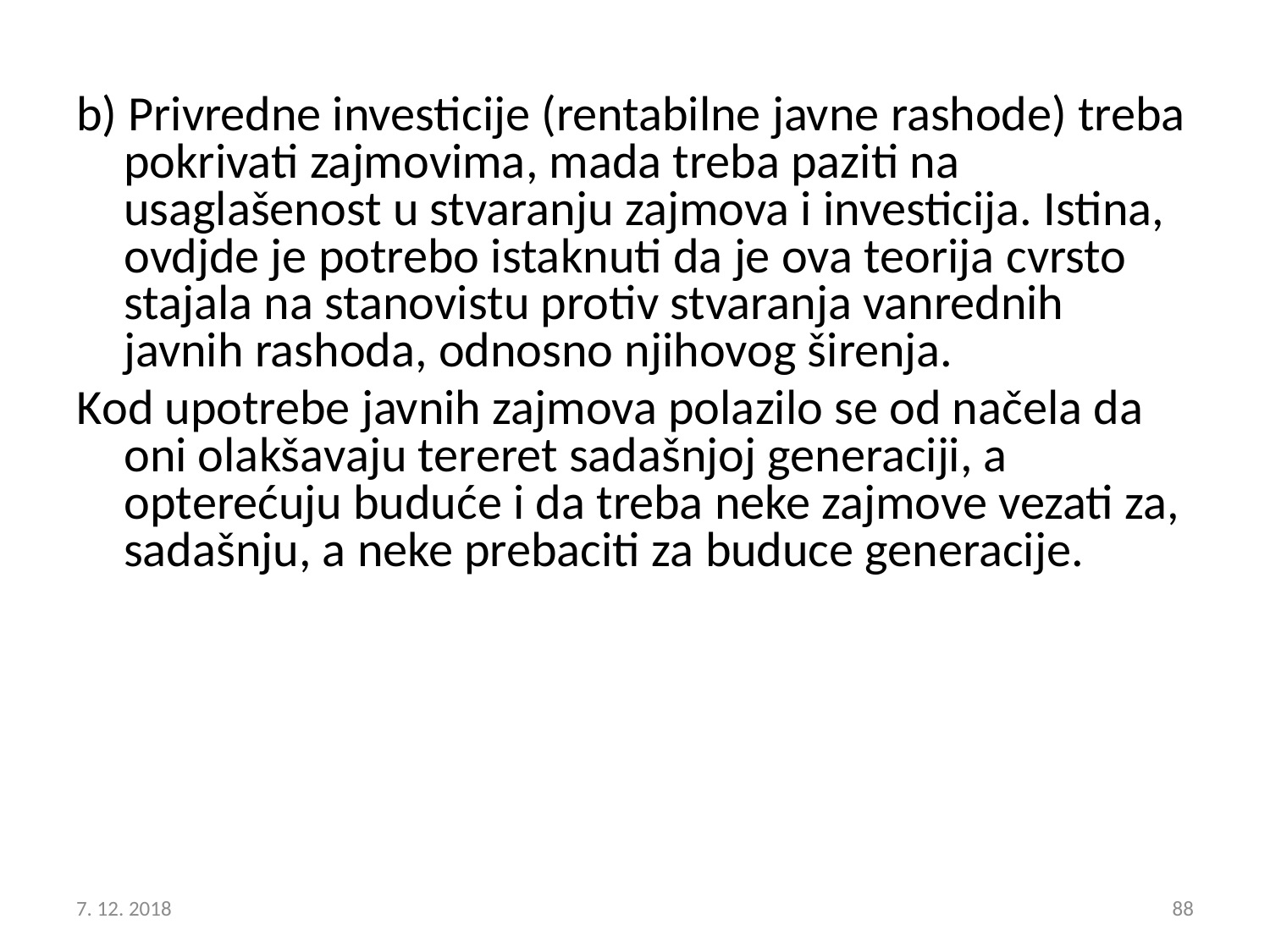

b) Privredne investicije (rentabilne javne rashode) treba pokrivati zajmovima, mada treba paziti na usaglašenost u stvaranju zajmova i investicija. Istina, ovdjde je potrebo istaknuti da je ova teorija cvrsto stajala na stanovistu protiv stvaranja vanrednih javnih rashoda, odnosno njihovog širenja.
Kod upotrebe javnih zajmova polazilo se od načela da oni olakšavaju tereret sadašnjoj generaciji, a opterećuju buduće i da treba neke zajmove vezati za, sadašnju, a neke prebaciti za buduce generacije.

7. 12. 2018
88